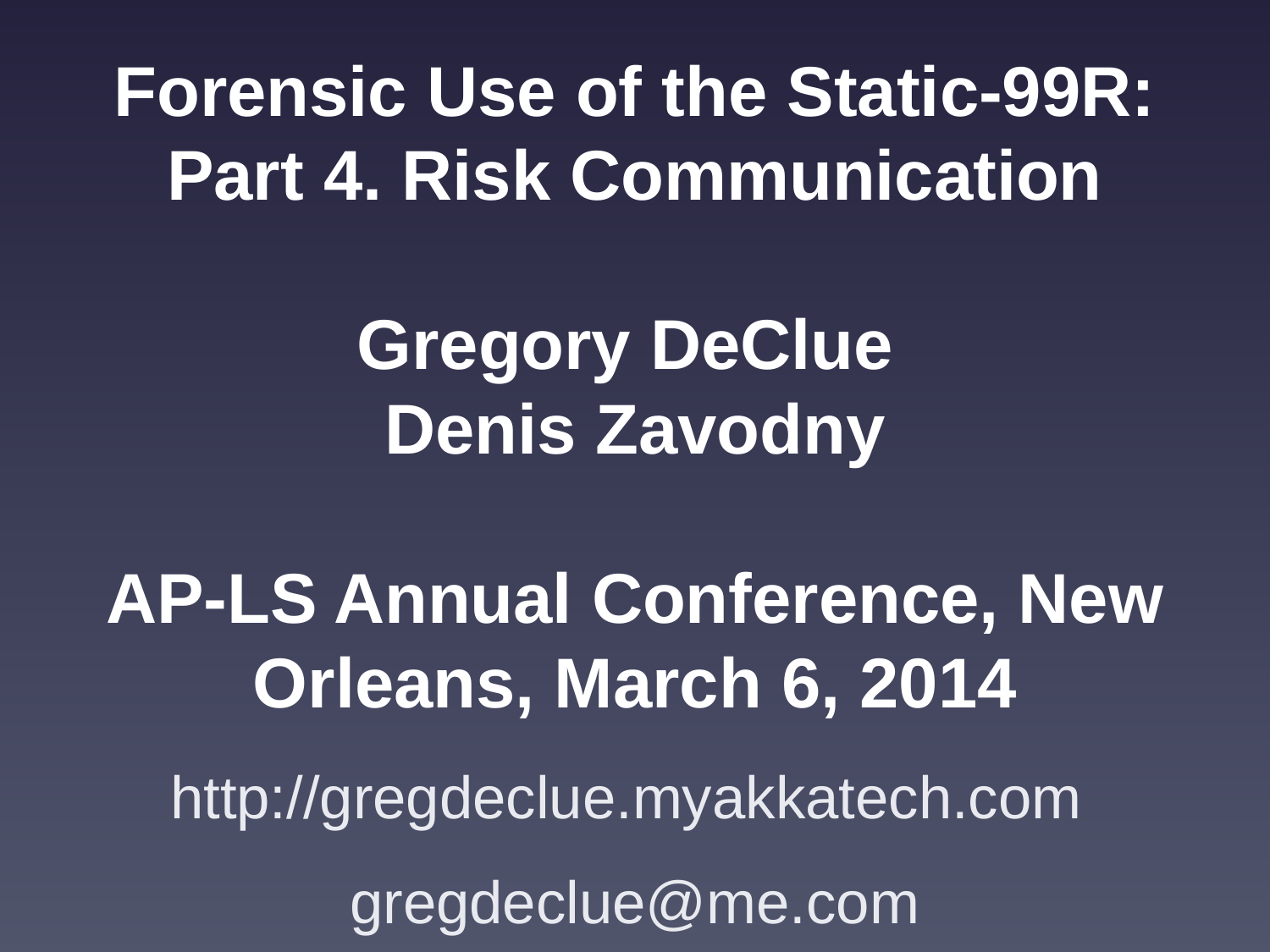

# Forensic Use of the Static-99R: Part 4. Risk Communication   Gregory DeClue Denis Zavodny AP-LS Annual Conference, New Orleans, March 6, 2014
http://gregdeclue.myakkatech.com
gregdeclue@me.com